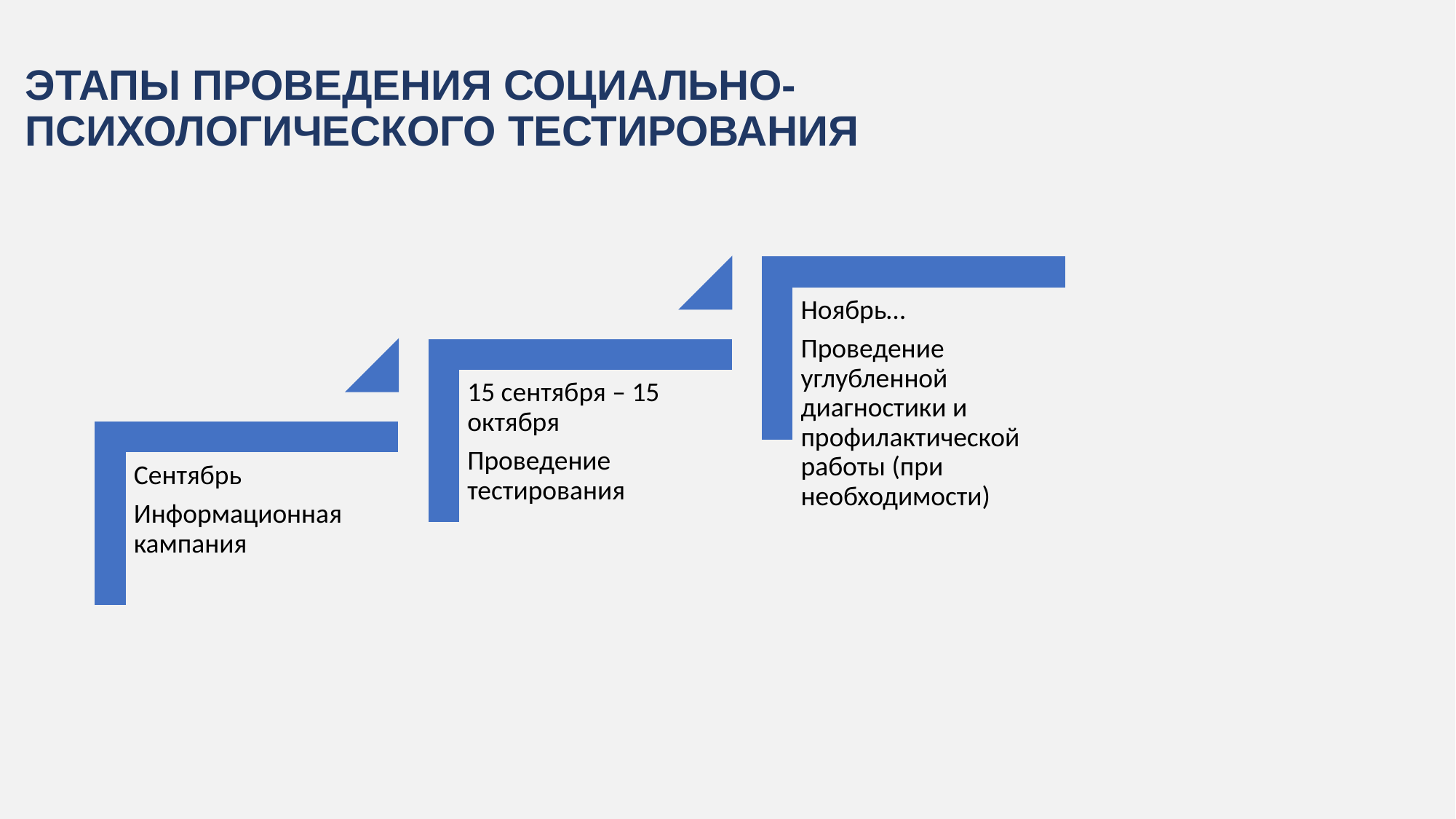

# ЭТАПЫ ПРОВЕДЕНИЯ СОЦИАЛЬНО-ПСИХОЛОГИЧЕСКОГО ТЕСТИРОВАНИЯ
Сентябрь
Информационная кампания
15 сентября – 15 октября
Проведение тестирования

Ноябрь…
Проведение углубленной диагностики и профилактической работы (при необходимости)